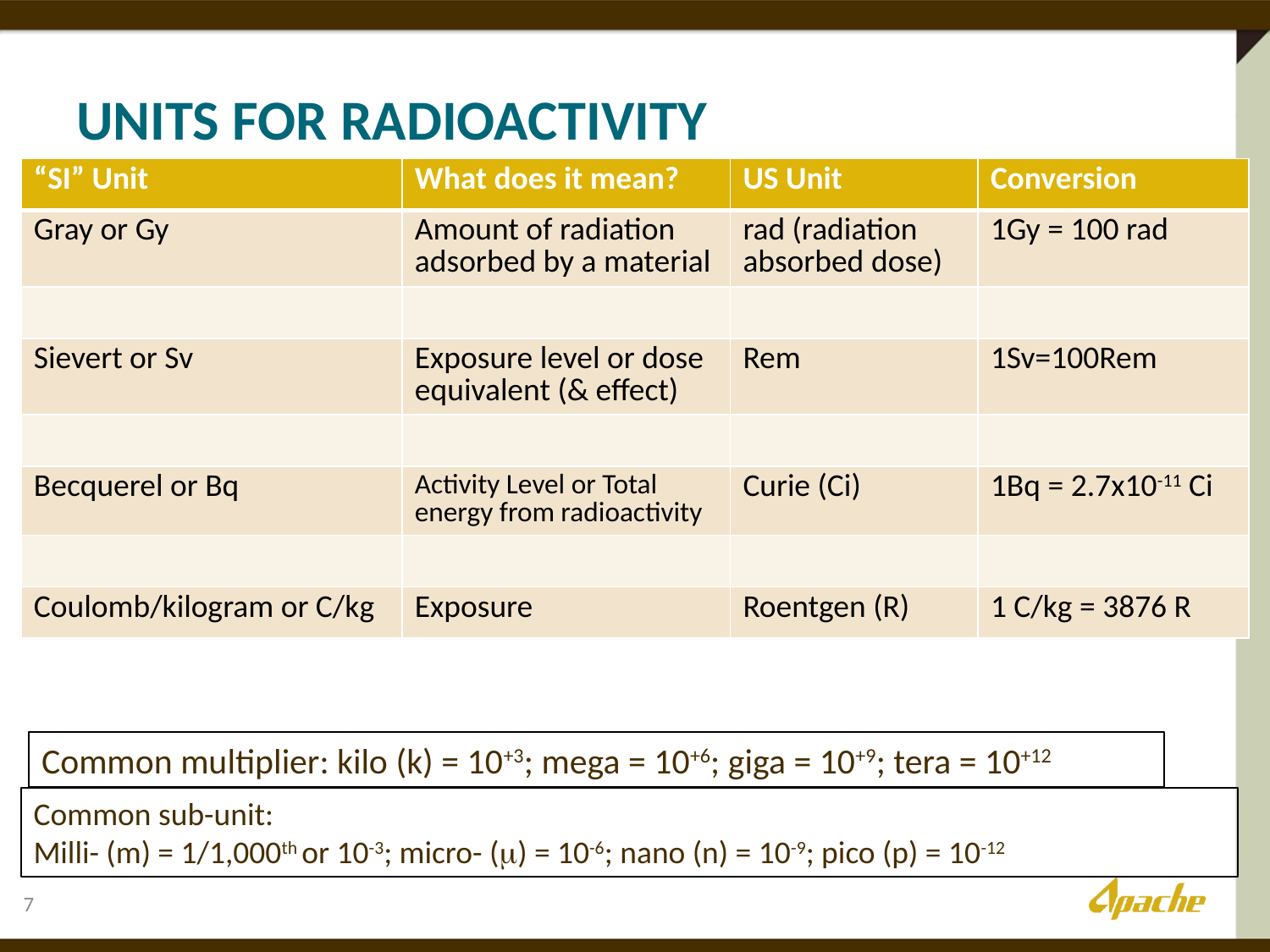

# Units for Radioactivity
| “SI” Unit | What does it mean? | US Unit | Conversion |
| --- | --- | --- | --- |
| Gray or Gy | Amount of radiation adsorbed by a material | rad (radiation absorbed dose) | 1Gy = 100 rad |
|  |  |  |  |
| Sievert or Sv | Exposure level or dose equivalent (& effect) | Rem | 1Sv=100Rem |
|  |  |  |  |
| Becquerel or Bq | Activity Level or Total energy from radioactivity | Curie (Ci) | 1Bq = 2.7x10-11 Ci |
|  |  |  |  |
| Coulomb/kilogram or C/kg | Exposure | Roentgen (R) | 1 C/kg = 3876 R |
Common multiplier: kilo (k) = 10+3; mega = 10+6; giga = 10+9; tera = 10+12
Common sub-unit:
Milli- (m) = 1/1,000th or 10-3; micro- (μ) = 10-6; nano (n) = 10-9; pico (p) = 10-12
7